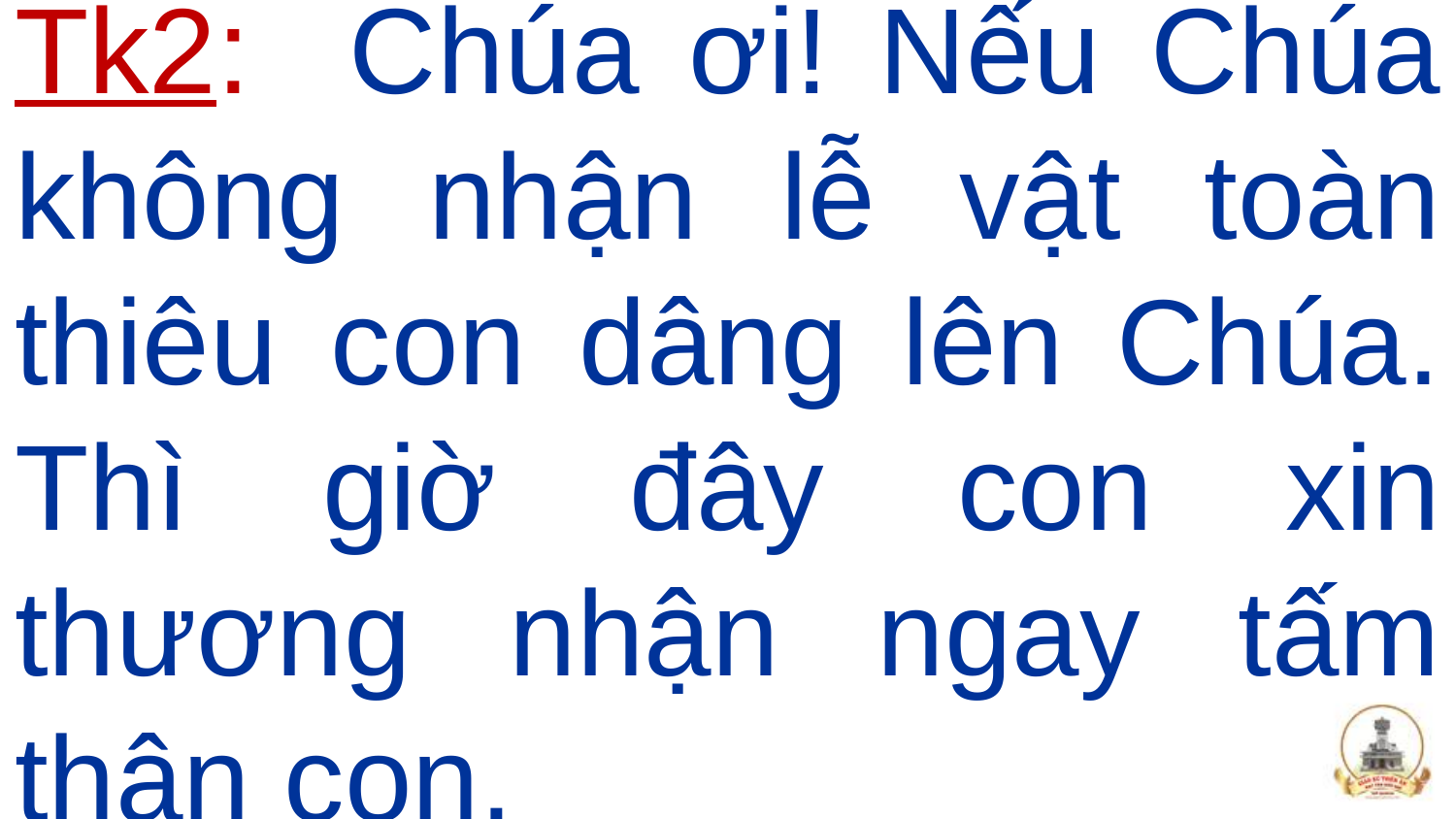

# Tk2:  Chúa ơi! Nếu Chúa không nhận lễ vật toàn thiêu con dâng lên Chúa. Thì giờ đây con xin thương nhận ngay tấm thân con.